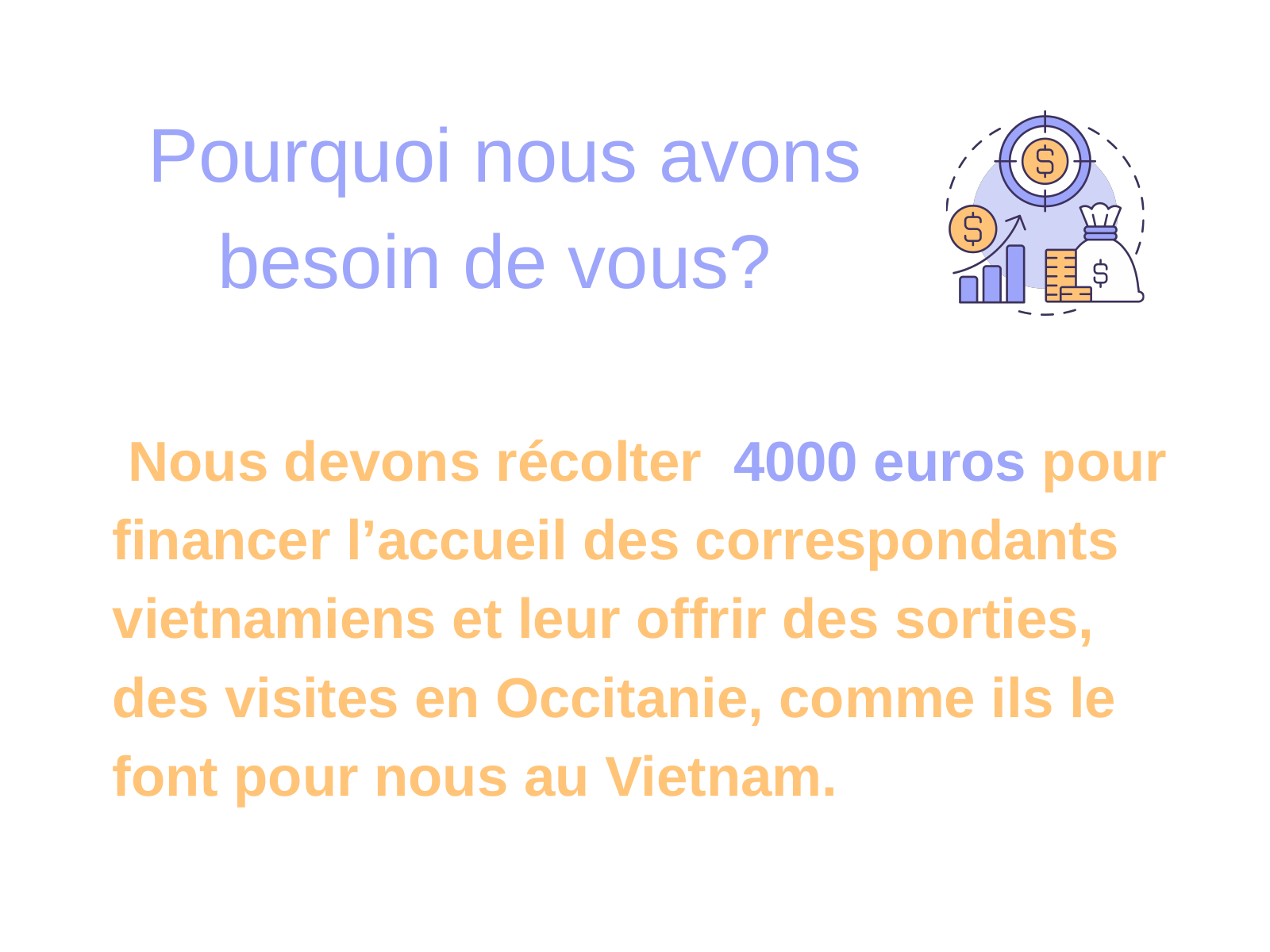

Pourquoi nous avons besoin de vous?

 Nous devons récolter  4000 euros pour financer l’accueil des correspondants vietnamiens et leur offrir des sorties, des visites en Occitanie, comme ils le font pour nous au Vietnam.